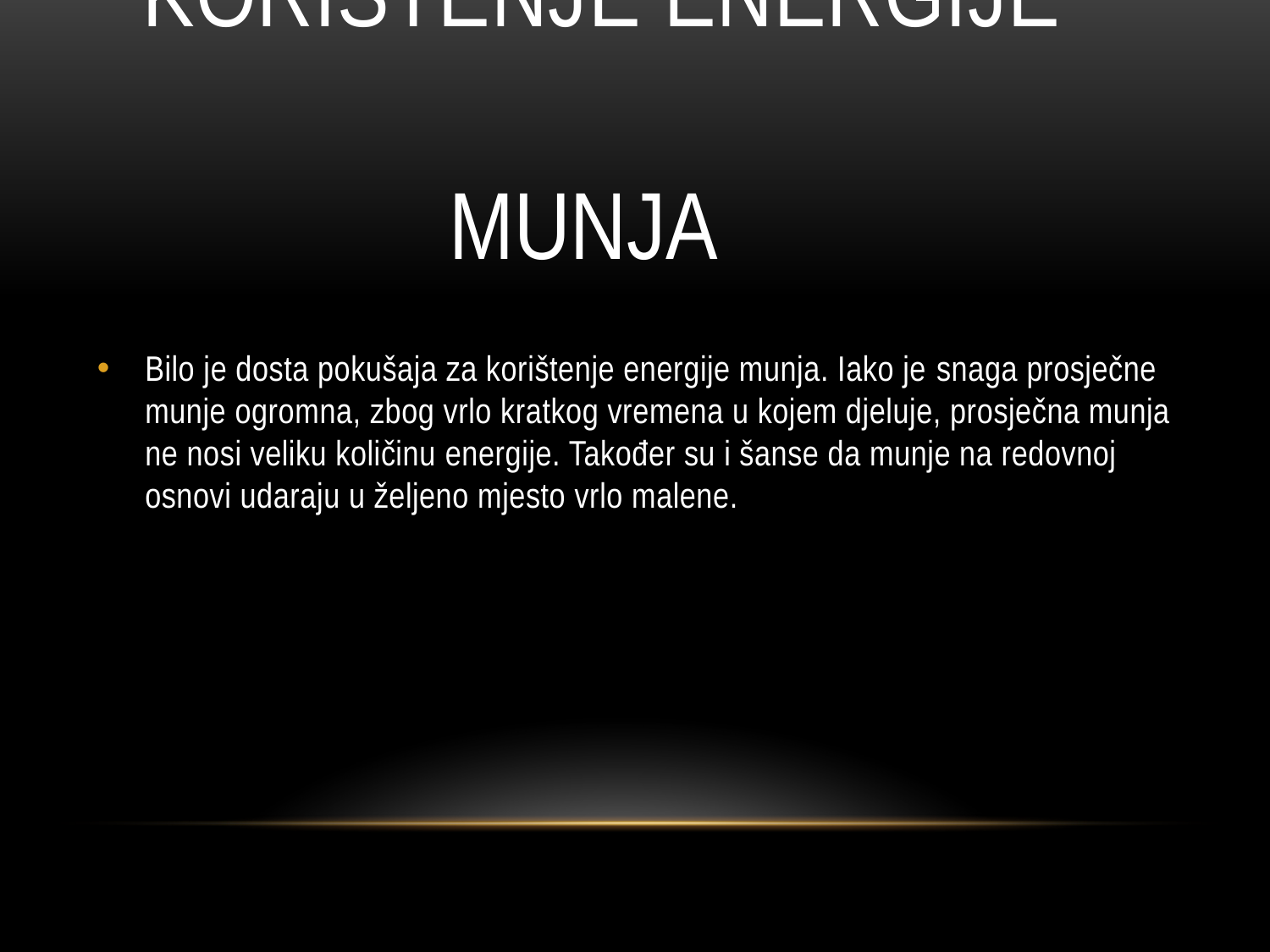

# KORIŠTENJE ENERGIJE
MUNJA

Bilo je dosta pokušaja za korištenje energije munja. Iako je snaga prosječne munje ogromna, zbog vrlo kratkog vremena u kojem djeluje, prosječna munja ne nosi veliku količinu energije. Također su i šanse da munje na redovnoj osnovi udaraju u željeno mjesto vrlo malene.